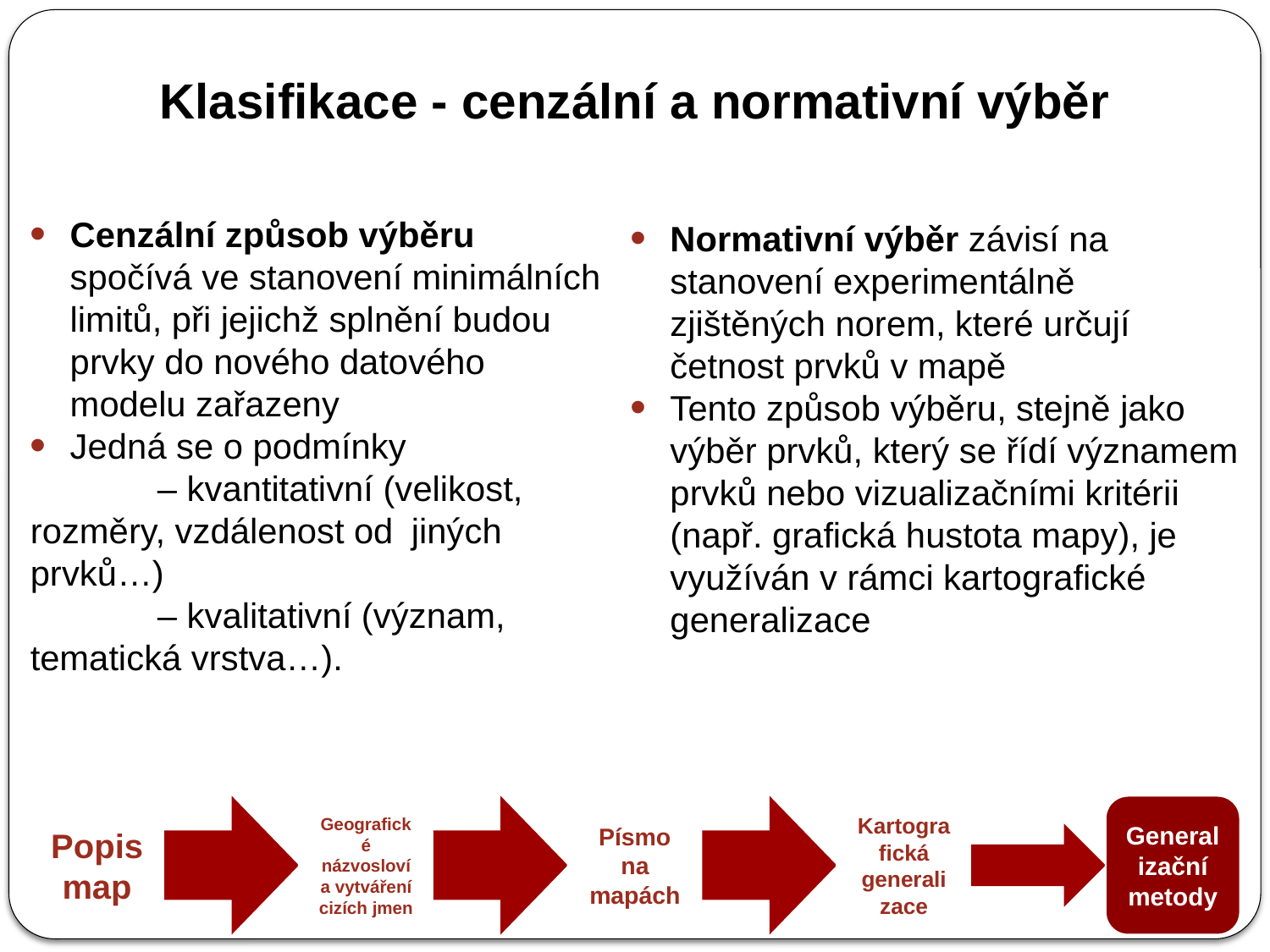

Klasifikace - cenzální a normativní výběr

Cenzální způsob výběru spočívá ve stanovení minimálních limitů, při jejichž splnění budou prvky do nového datového modelu zařazeny
Jedná se o podmínky
	– kvantitativní (velikost, 	rozměry, vzdálenost od 	jiných prvků…)
	– kvalitativní (význam, 	tematická vrstva…).
Normativní výběr závisí na stanovení experimentálně zjištěných norem, které určují četnost prvků v mapě
Tento způsob výběru, stejně jako výběr prvků, který se řídí významem prvků nebo vizualizačními kritérii (např. grafická hustota mapy), je využíván v rámci kartografické generalizace
Popis map
Geografické názvosloví a vytváření cizích jmen
Písmo na mapách
Kartografická generalizace
Generalizační metody